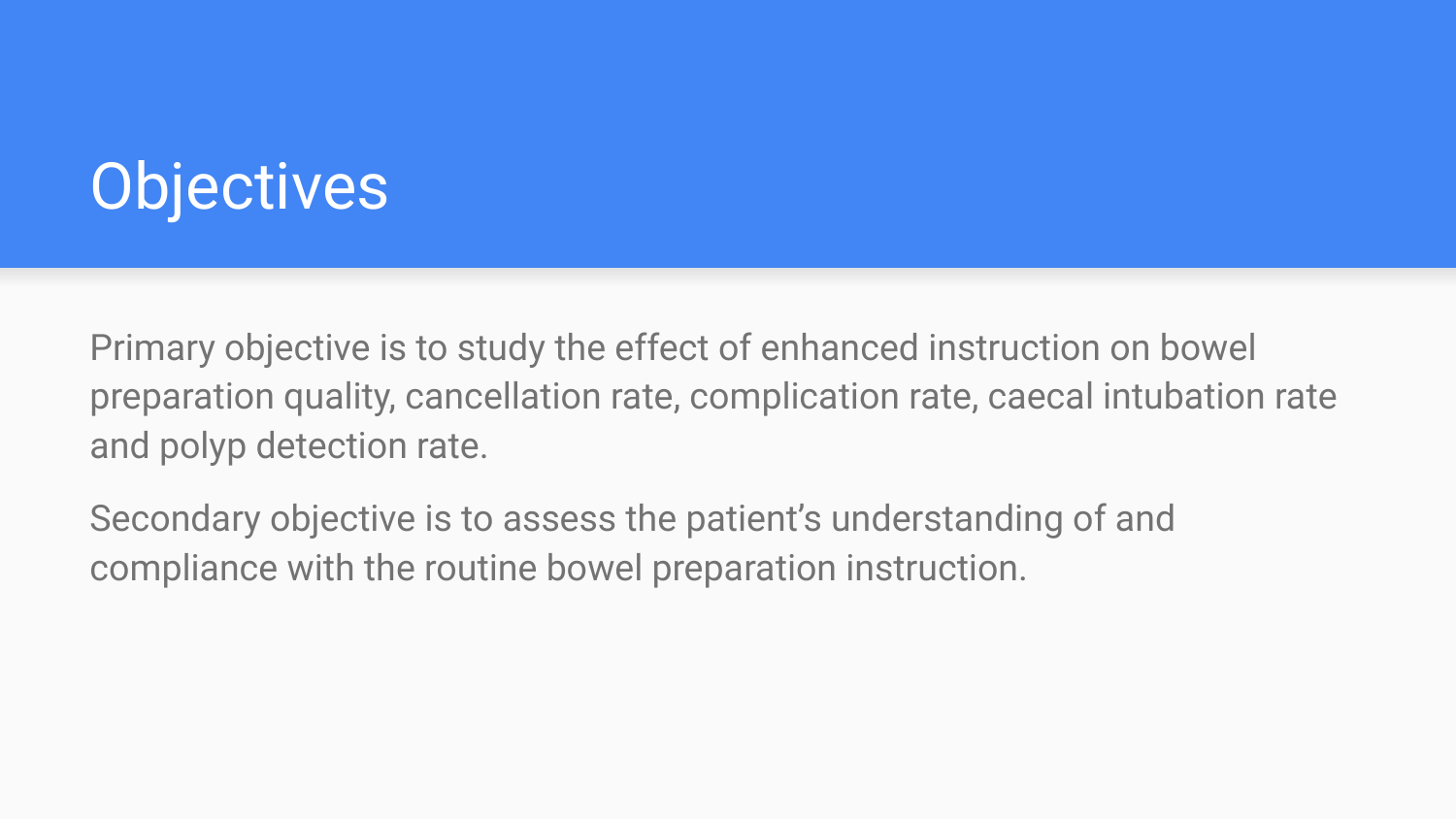

# Objectives
Primary objective is to study the effect of enhanced instruction on bowel preparation quality, cancellation rate, complication rate, caecal intubation rate and polyp detection rate.
Secondary objective is to assess the patient’s understanding of and compliance with the routine bowel preparation instruction.